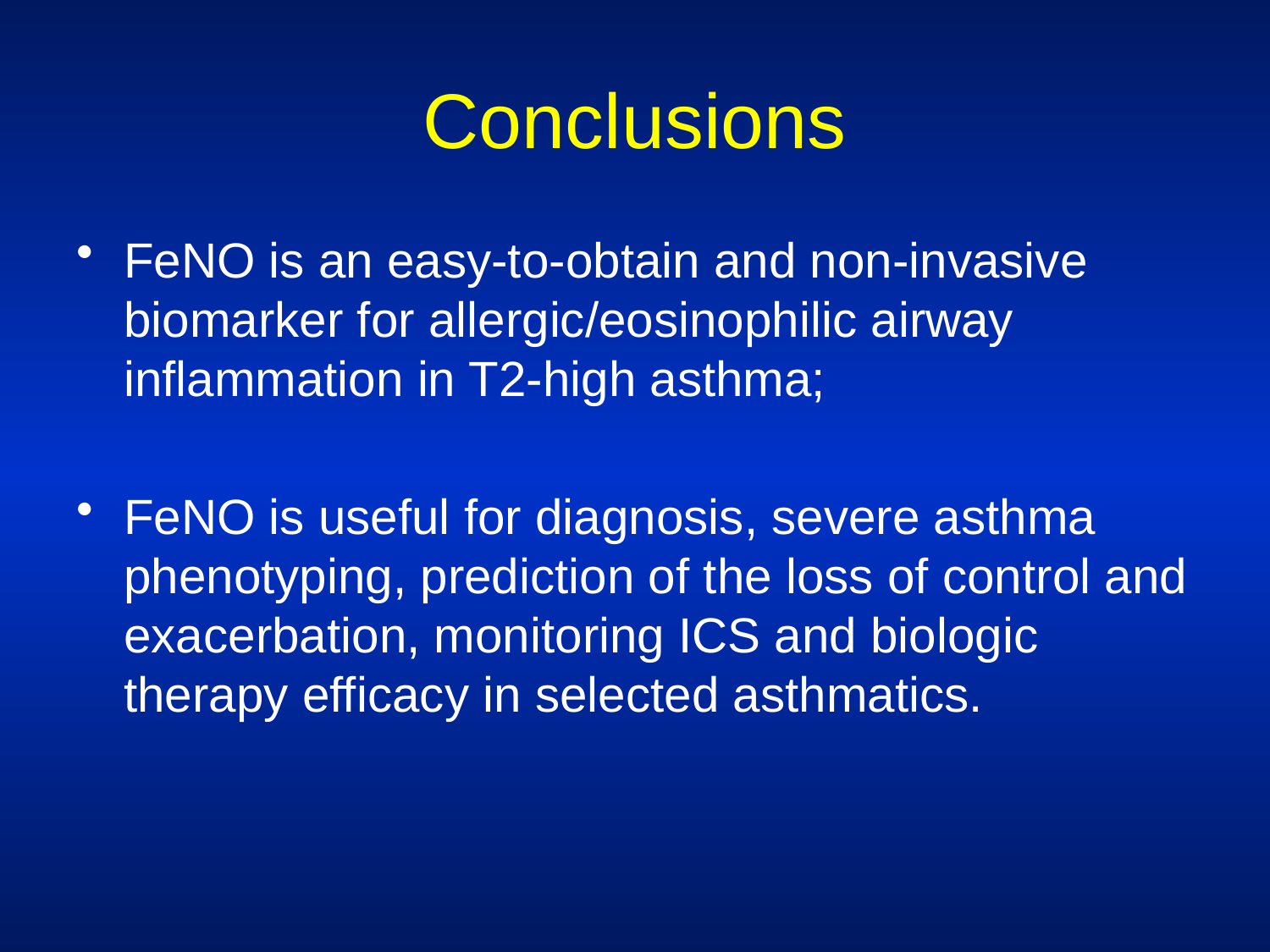

# Conclusions
FeNO is an easy-to-obtain and non-invasive biomarker for allergic/eosinophilic airway inflammation in T2-high asthma;

FeNO is useful for diagnosis, severe asthma phenotyping, prediction of the loss of control and exacerbation, monitoring ICS and biologic therapy efficacy in selected asthmatics.